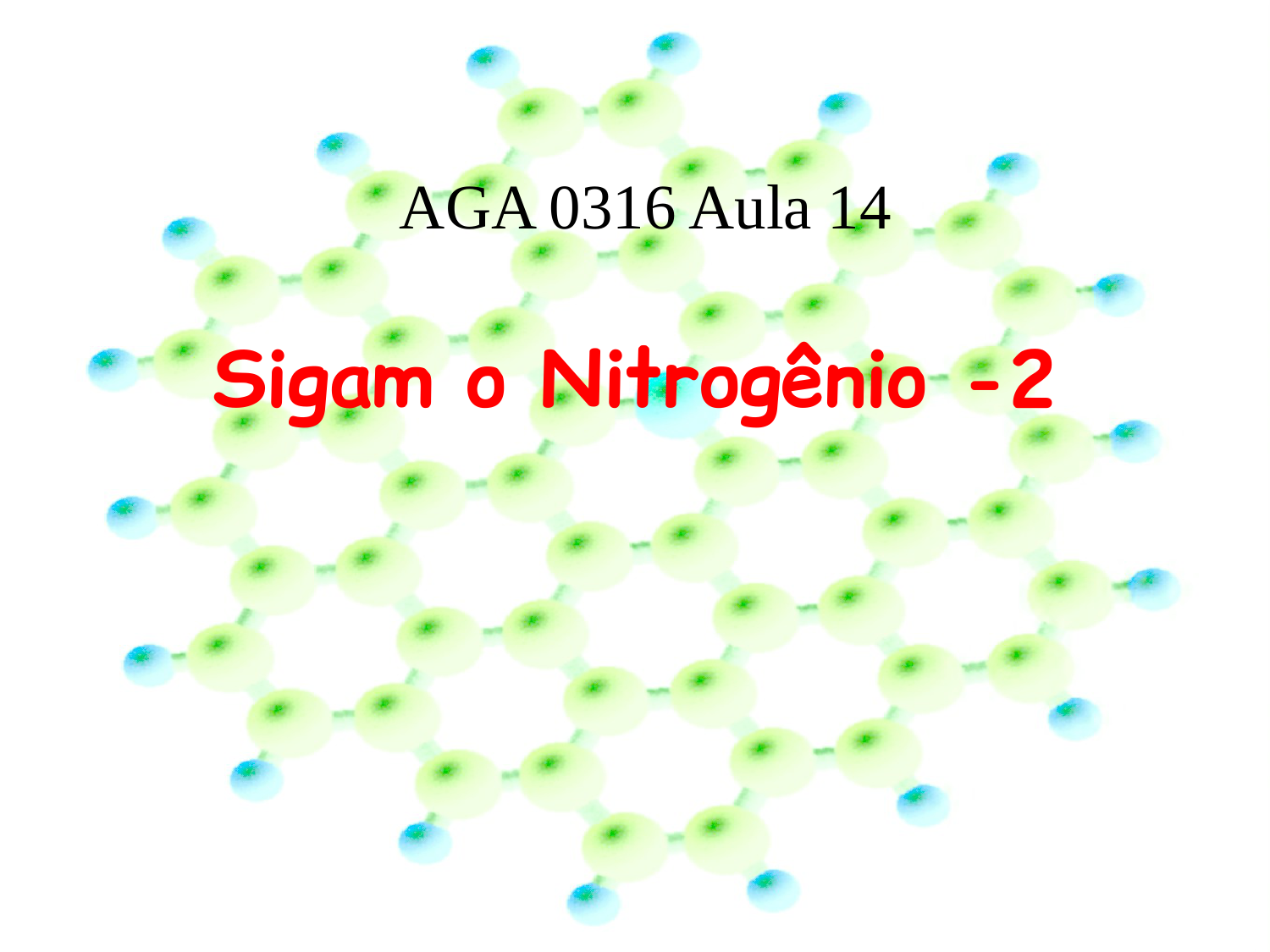

AGA 0316 Aula 14
Sigam o Nitrogênio -2